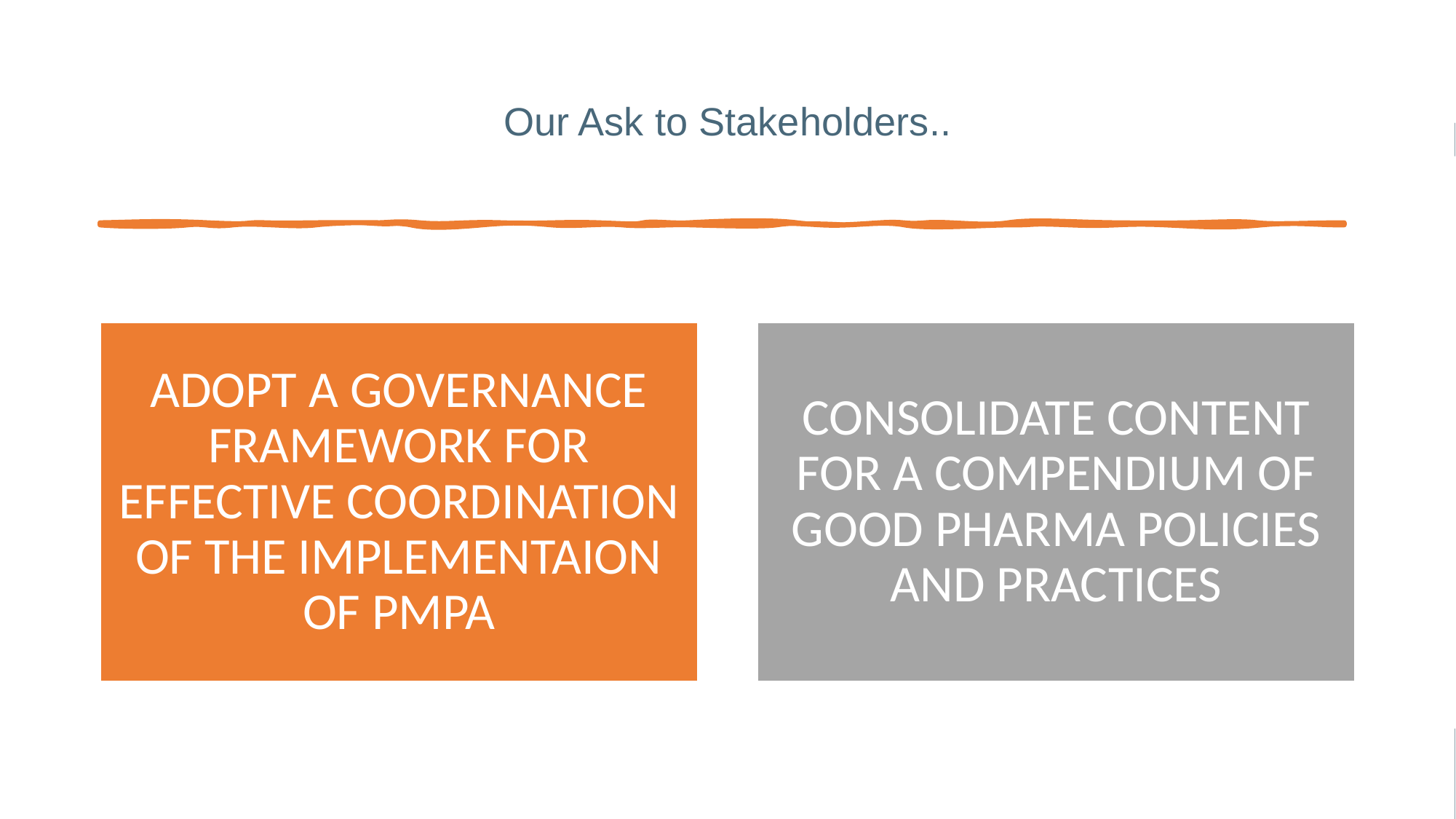

# Our Ask to Stakeholders..

ADOPT A GOVERNANCE FRAMEWORK FOR EFFECTIVE COORDINATION OF THE IMPLEMENTAION OF PMPA
CONSOLIDATE CONTENT FOR A COMPENDIUM OF GOOD PHARMA POLICIES AND PRACTICES